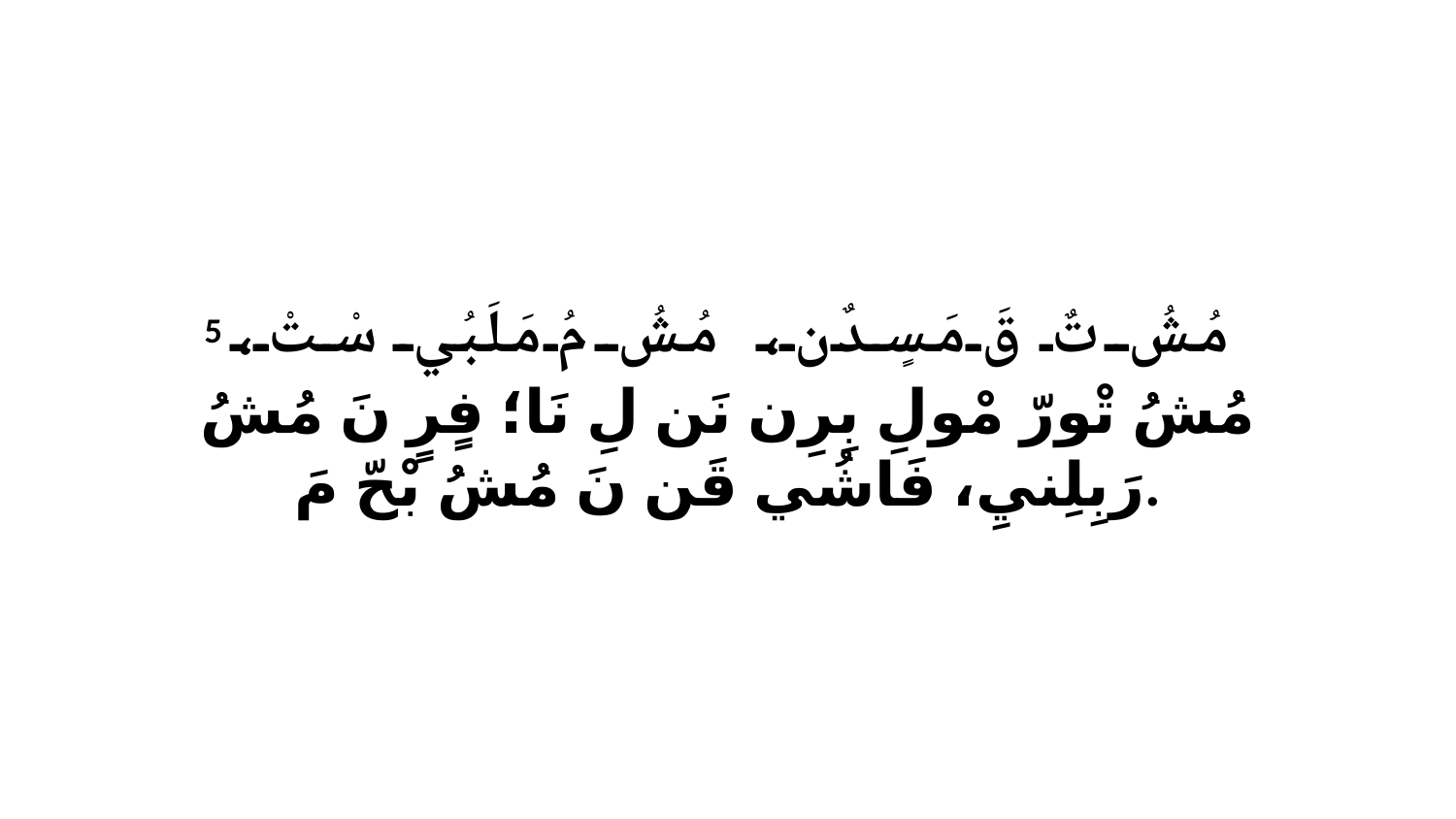

5 مُشُ تٌ قَ مَسٍدٌن، مُشُ مُ مَلَبُي سْتْ، مُشُ تْورّ مْولِ بِرِن نَن لِ نَا؛ فٍرٍ نَ مُشُ رَبِلِنيِ، فَاشُي قَن نَ مُشُ بْحّ مَ.